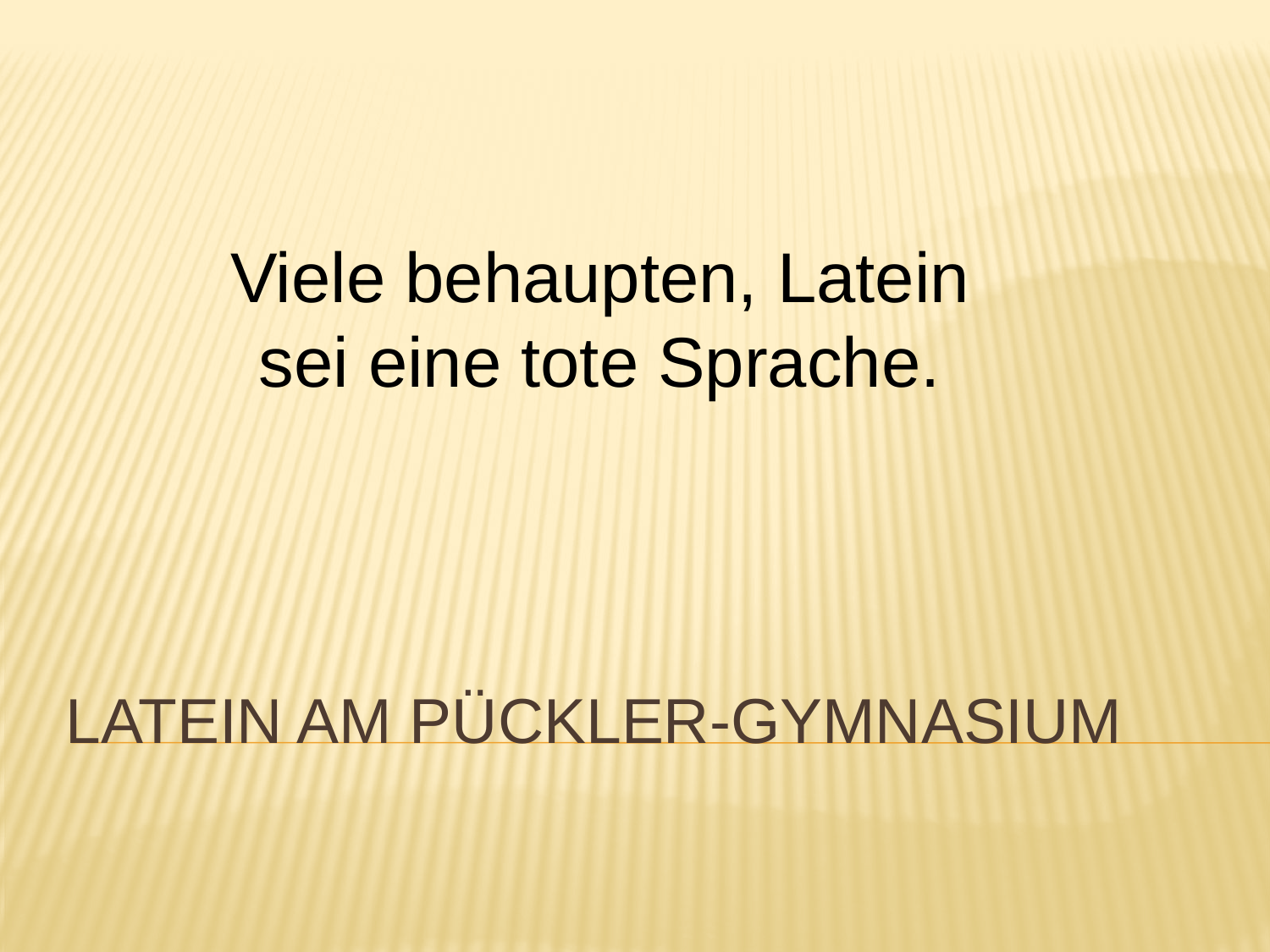

Viele behaupten, Latein sei eine tote Sprache.
# Latein Am Pückler-Gymnasium